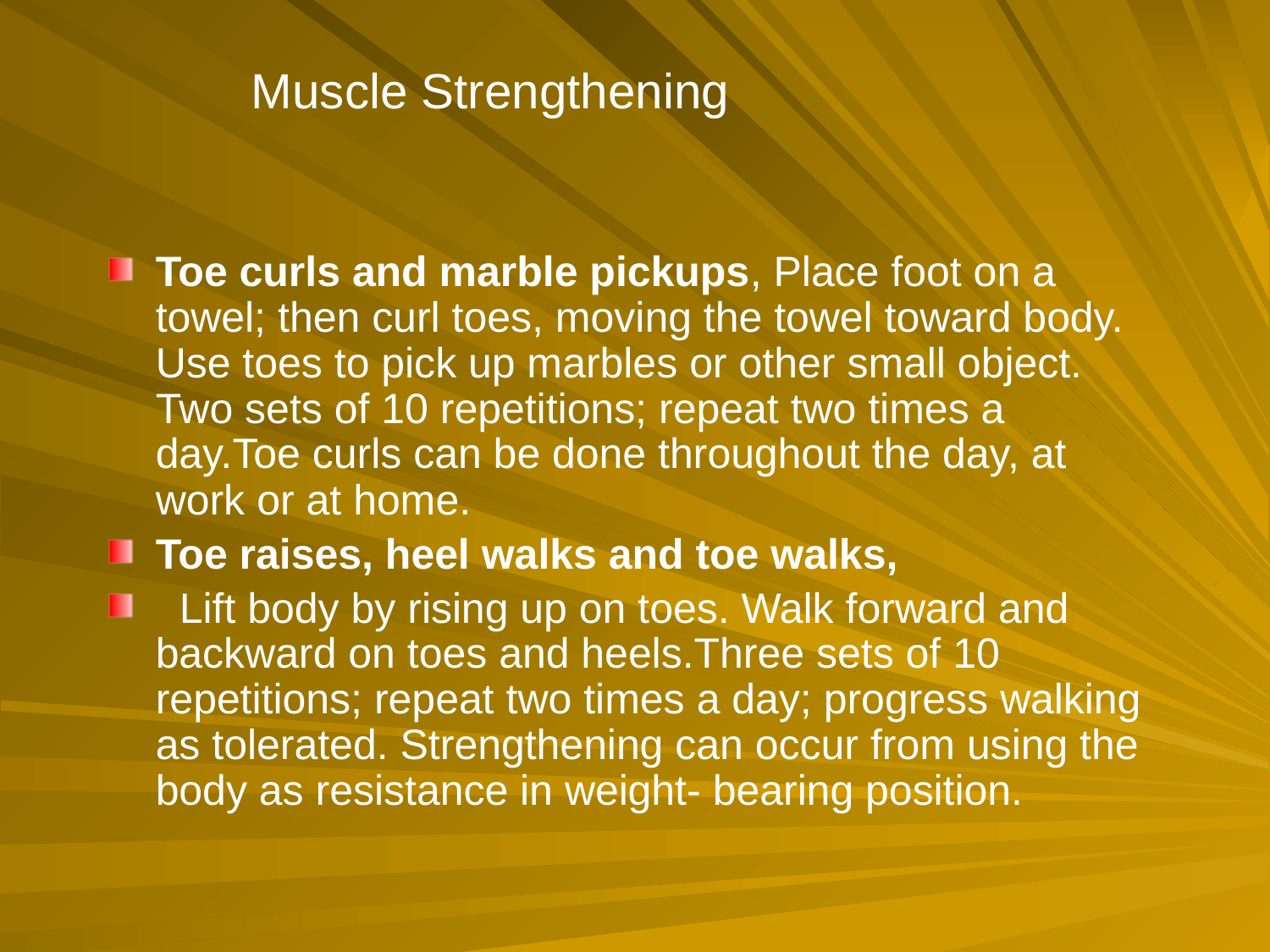

# Muscle Strengthening
Toe curls and marble pickups, Place foot on a towel; then curl toes, moving the towel toward body.
Use toes to pick up marbles or other small object. Two sets of 10 repetitions; repeat two times a day.Toe curls can be done throughout the day, at work or at home.
Toe raises, heel walks and toe walks,
  Lift body by rising up on toes. Walk forward and backward on toes and heels.Three sets of 10 repetitions; repeat two times a day; progress walking as tolerated. Strengthening can occur from using the body as resistance in weight- bearing position.